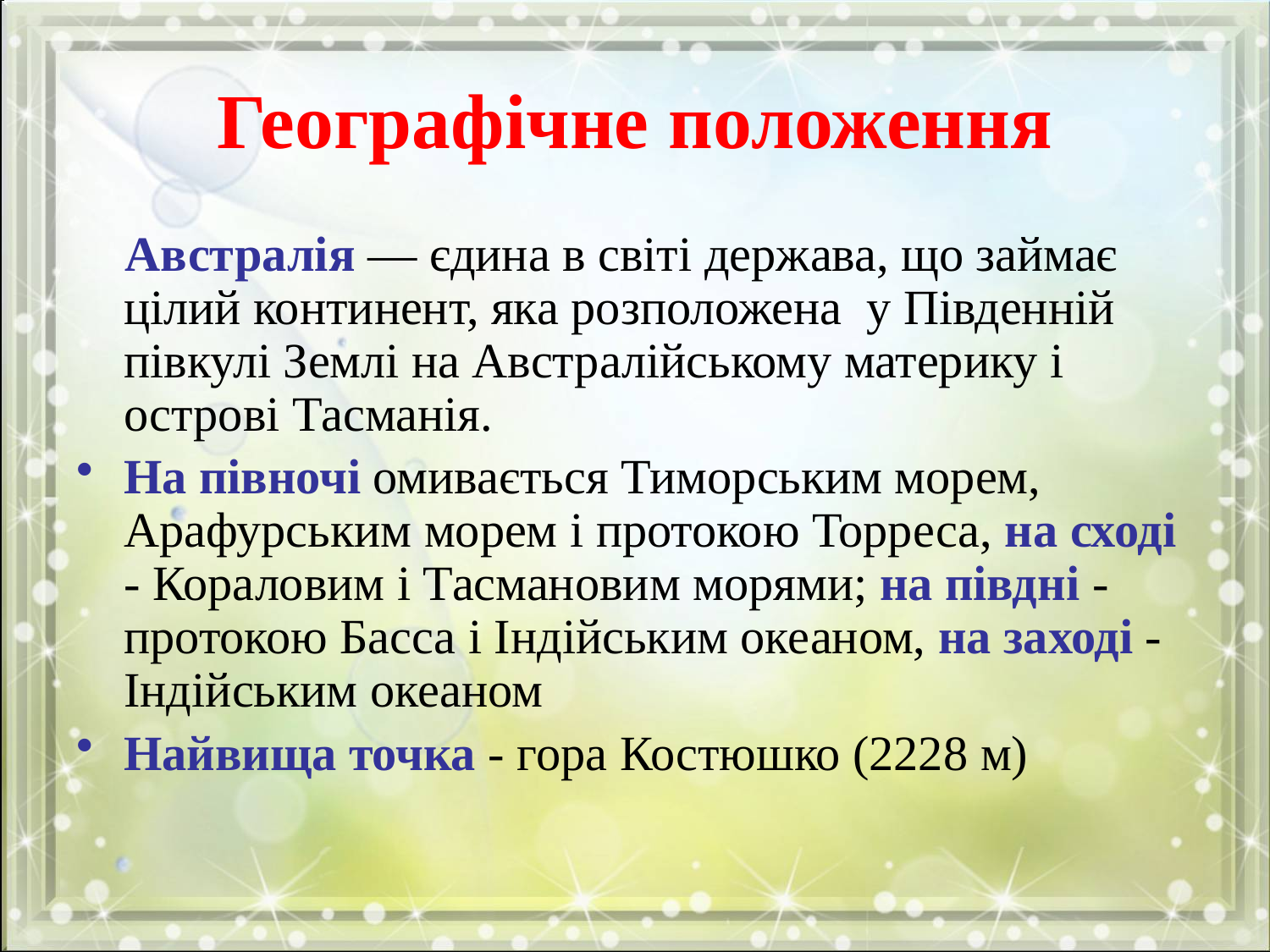

# Географічне положення
    Австралія — єдина в світі держава, що займає цілий континент, яка розположена  у Південній півкулі Землі на Австралійському материку і острові Тасманія.
На півночі омивається Тиморським морем, Арафурським морем і протокою Торреса, на сході - Кораловим і Тасмановим морями; на півдні - протокою Басса і Індійським океаном, на заході - Індійським океаном
Найвища точка - гора Костюшко (2228 м)